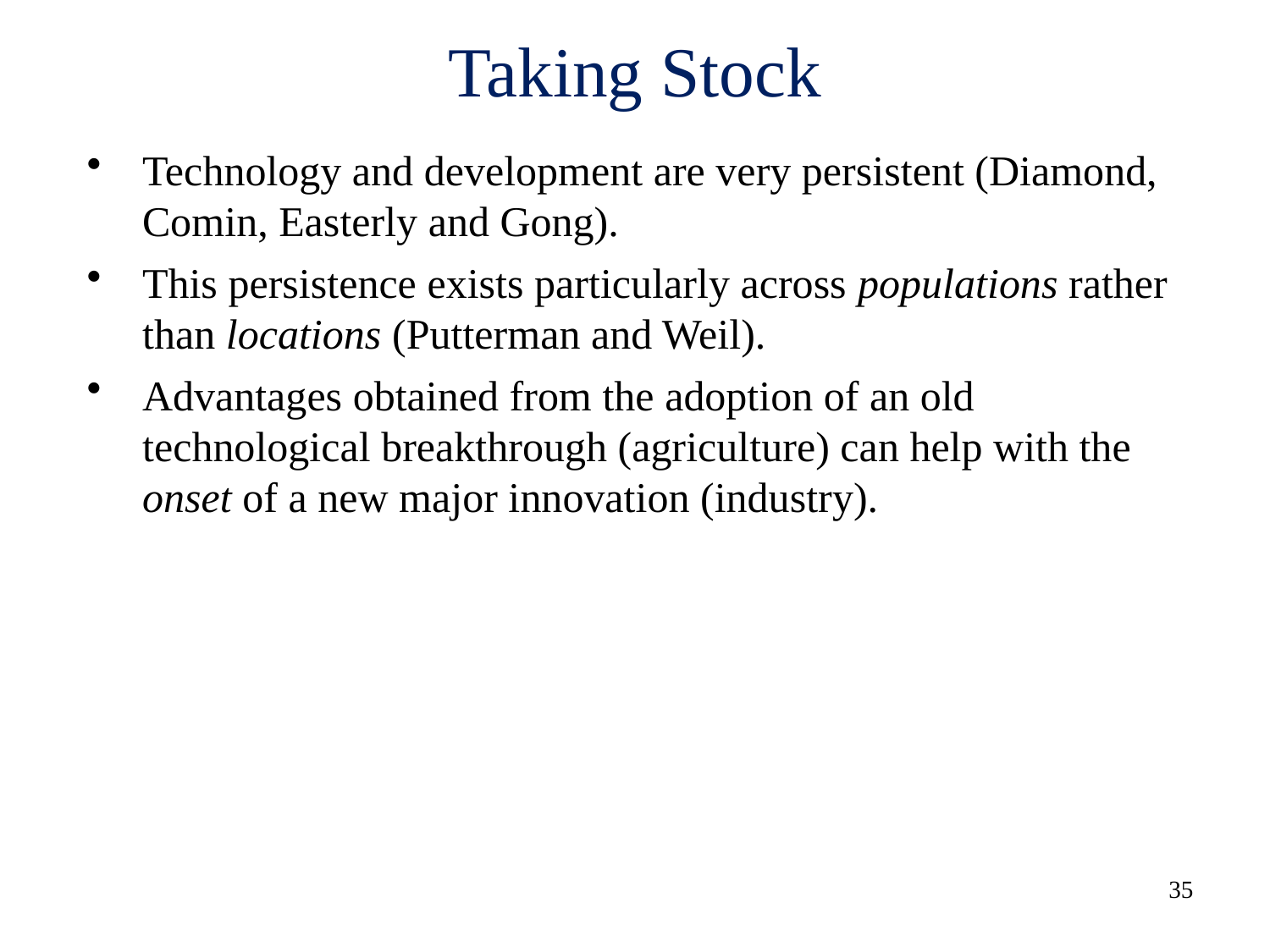

# Taking Stock
Technology and development are very persistent (Diamond, Comin, Easterly and Gong).
This persistence exists particularly across populations rather than locations (Putterman and Weil).
Advantages obtained from the adoption of an old technological breakthrough (agriculture) can help with the onset of a new major innovation (industry).

35